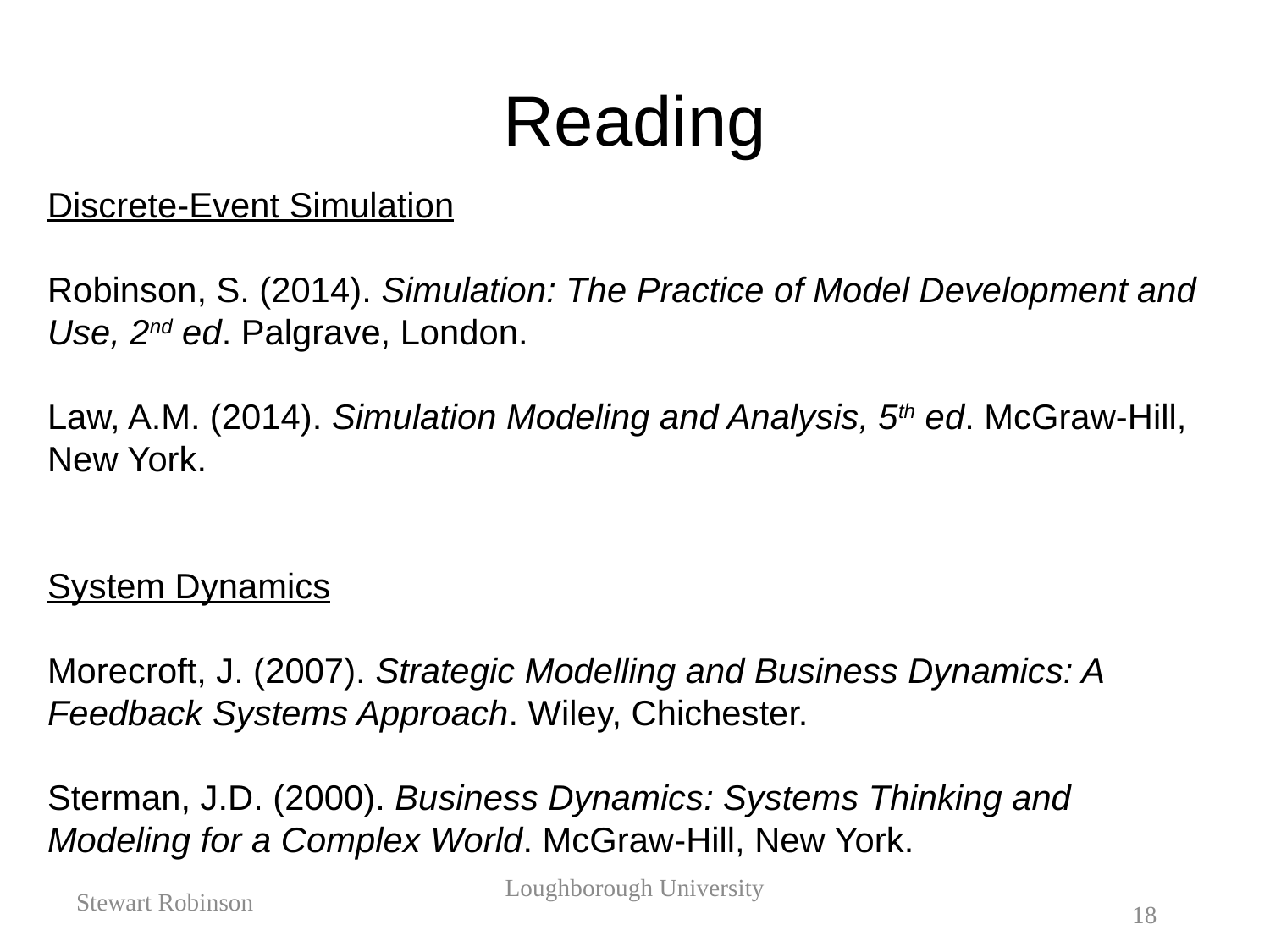

# Reading
Discrete-Event Simulation

Robinson, S. (2014). Simulation: The Practice of Model Development and Use, 2nd ed. Palgrave, London.

Law, A.M. (2014). Simulation Modeling and Analysis, 5th ed. McGraw-Hill, New York.

System Dynamics

Morecroft, J. (2007). Strategic Modelling and Business Dynamics: A Feedback Systems Approach. Wiley, Chichester.

Sterman, J.D. (2000). Business Dynamics: Systems Thinking and Modeling for a Complex World. McGraw-Hill, New York.

Stewart Robinson
Loughborough University

18